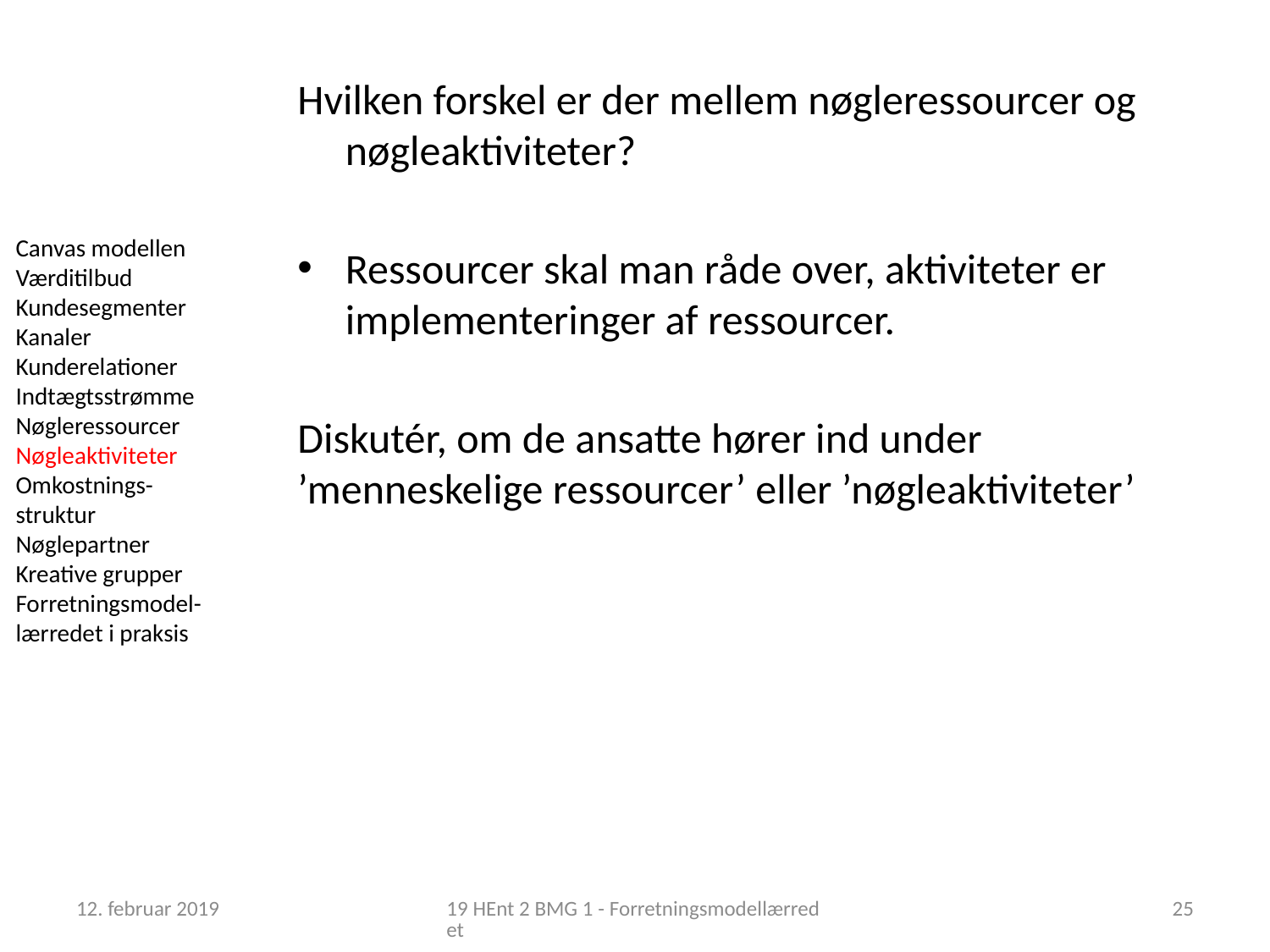

Hvilken forskel er der mellem nøgleressourcer og nøgleaktiviteter?

Ressourcer skal man råde over, aktiviteter er implementeringer af ressourcer.

Diskutér, om de ansatte hører ind under ’menneskelige ressourcer’ eller ’nøgleaktiviteter’

Canvas modellen
Værditilbud
Kundesegmenter
Kanaler
Kunderelationer
Indtægtsstrømme
Nøgleressourcer
Nøgleaktiviteter
Omkostnings-struktur
Nøglepartner
Kreative grupper
Forretningsmodel-lærredet i praksis

12. februar 2019
19 HEnt 2 BMG 1 - Forretningsmodellærredet
25